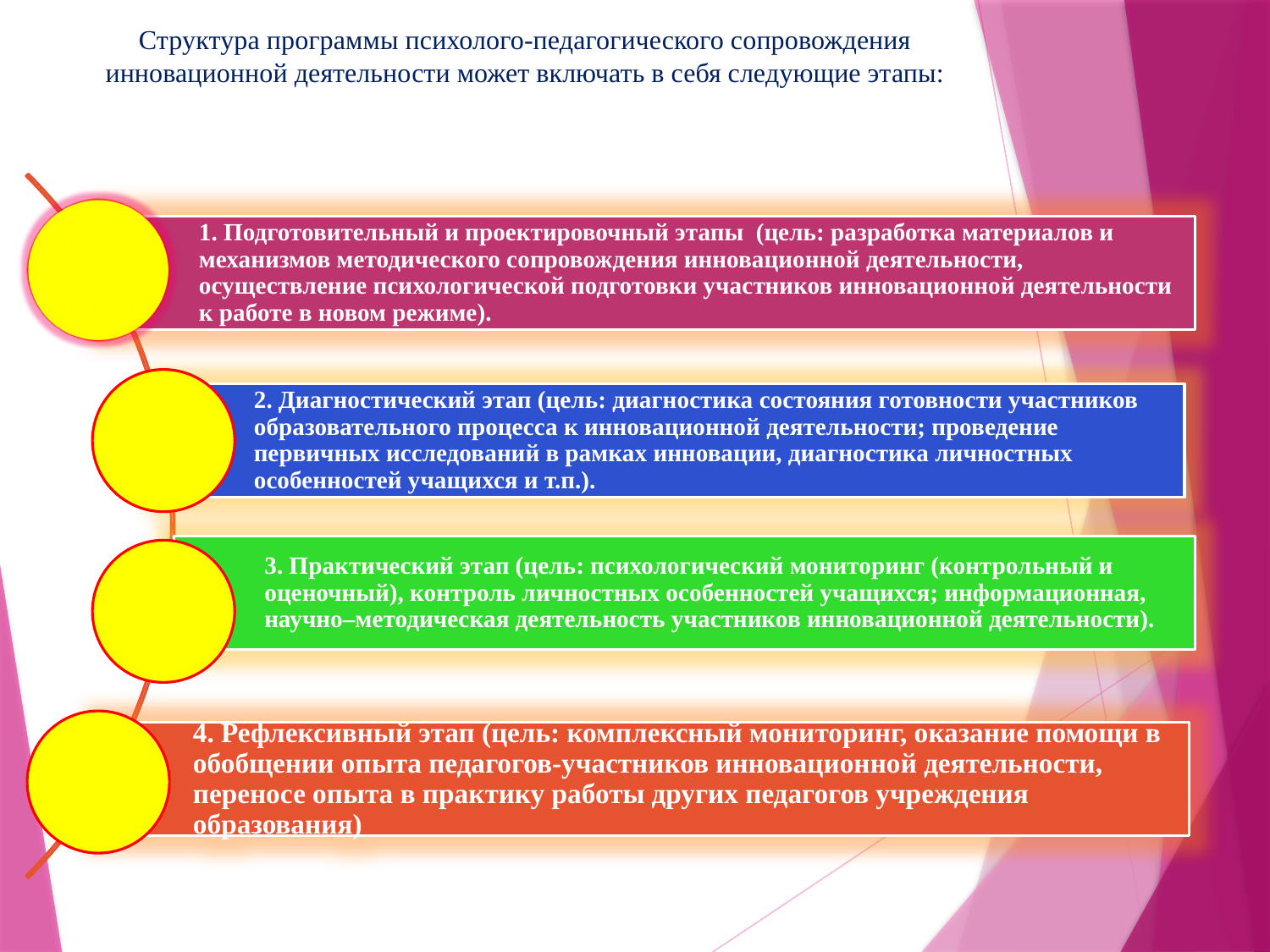

# Структура программы психолого-педагогического сопровождения инновационной деятельности может включать в себя следующие этапы:
1. Подготовительный и проектировочный этапы  (цель: разработка материалов и механизмов методического сопровождения инновационной деятельности, осуществление психологической подготовки участников инновационной деятельности к работе в новом режиме).
2. Диагностический этап (цель: диагностика состояния готовности участников образовательного процесса к инновационной деятельности; проведение первичных исследований в рамках инновации, диагностика личностных особенностей учащихся и т.п.).
3. Практический этап (цель: психологический мониторинг (контрольный и оценочный), контроль личностных особенностей учащихся; информационная, научно–методическая деятельность участников инновационной деятельности).
4. Рефлексивный этап (цель: комплексный мониторинг, оказание помощи в обобщении опыта педагогов-участников инновационной деятельности, переносе опыта в практику работы других педагогов учреждения образования)